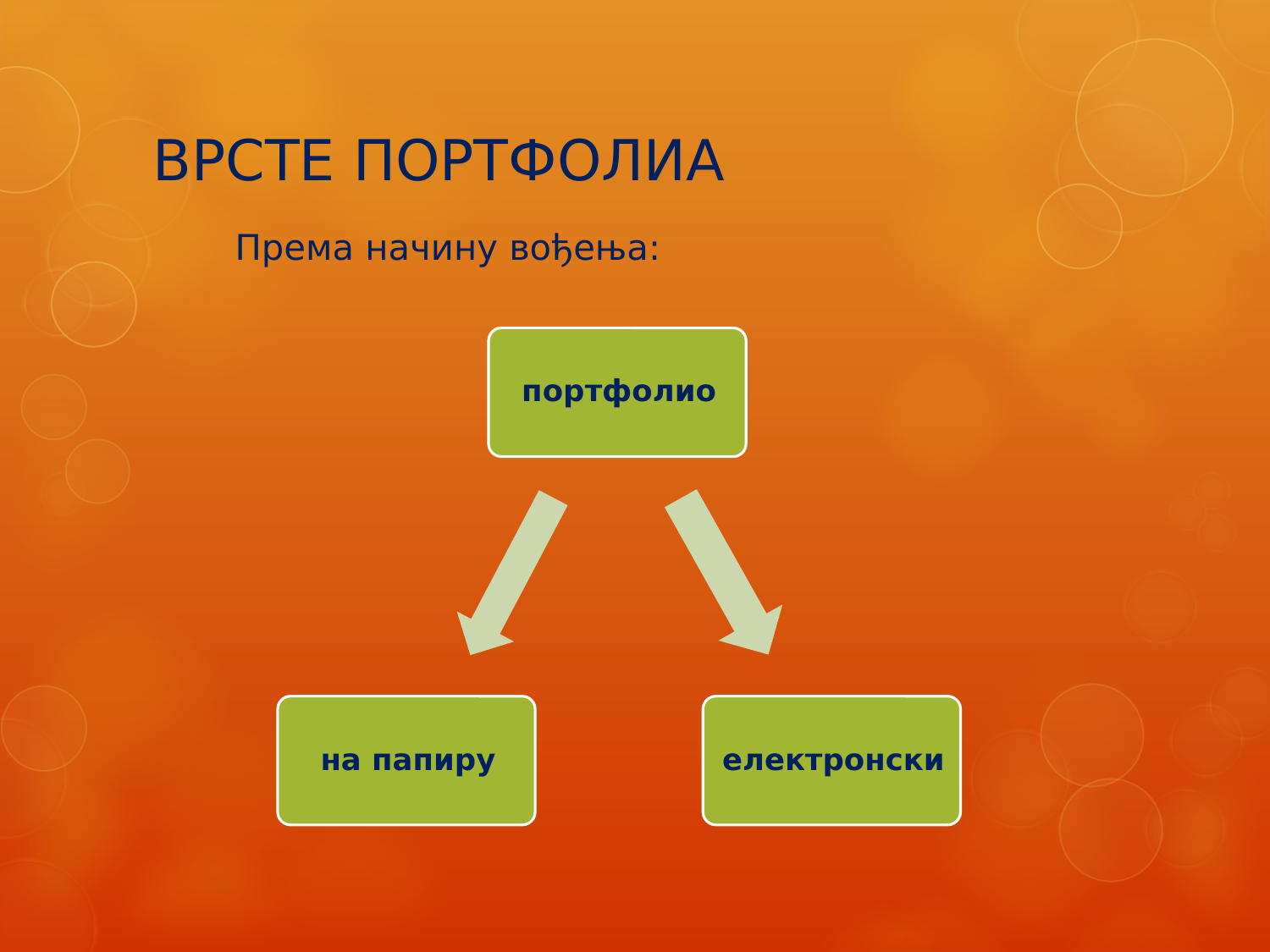

# ВРСТЕ ПОРТФОЛИА
Према начину вођења:

портфолио

електронски

на папиру